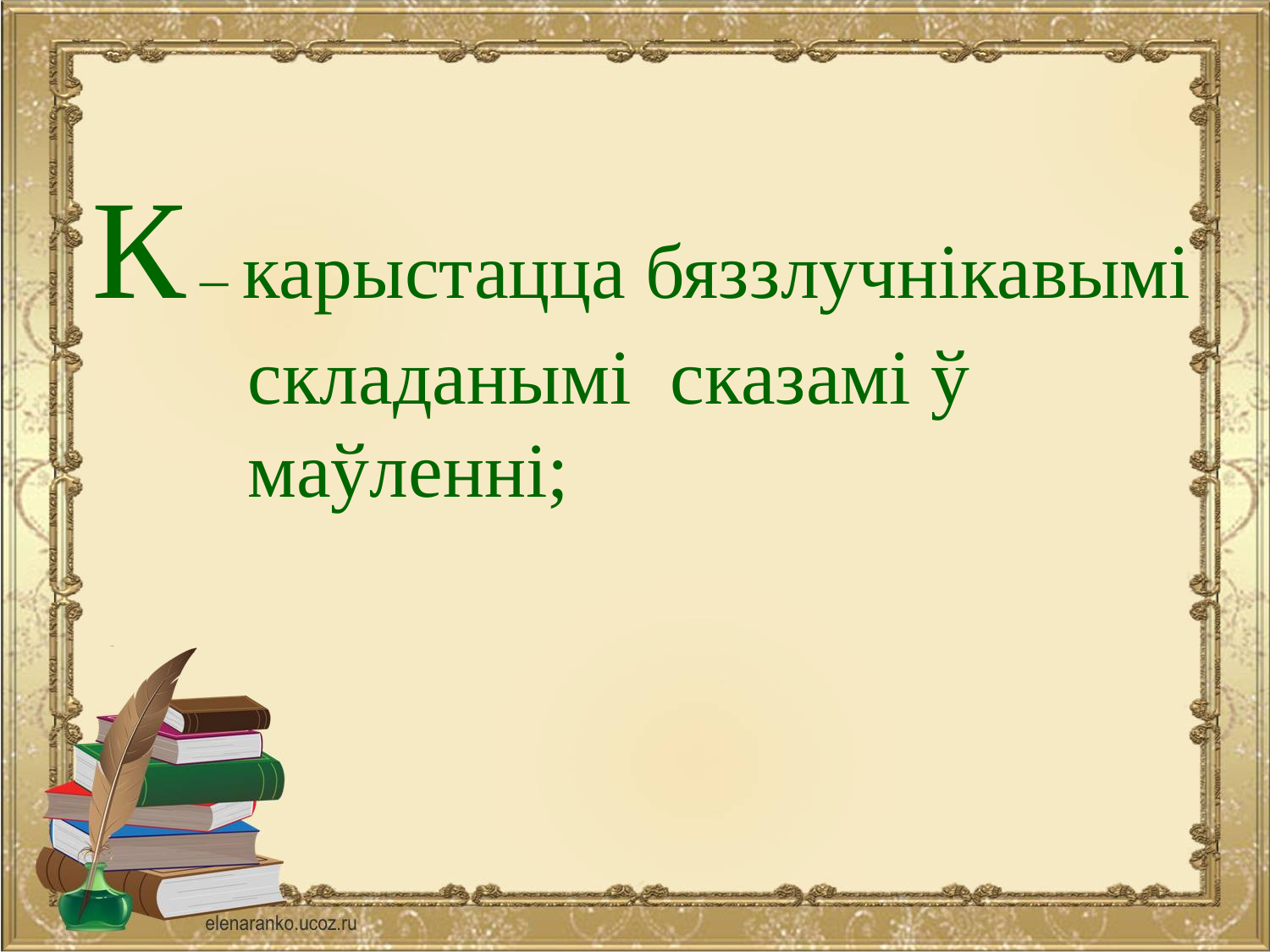

К – карыстацца бяззлучнікавымі
        складанымі  сказамі ў
        маўленні;